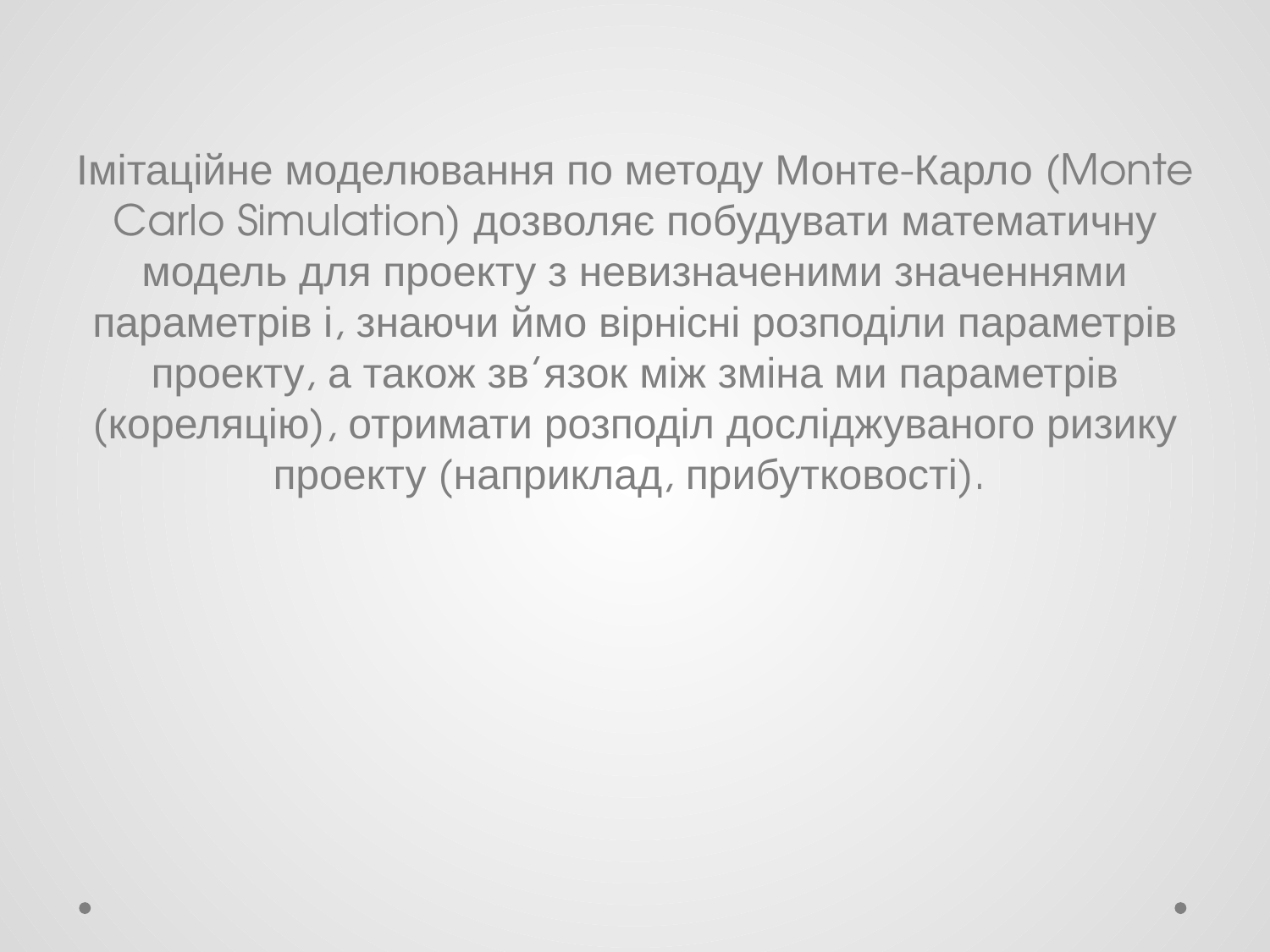

Імітаційне моделювання по методу Монте-Карло (Monte Carlo Simulation) дозволяє побудувати математичну модель для проекту з невизначеними значеннями параметрів і, знаючи ймо вірнісні розподіли параметрів проекту, а також зв’язок між зміна ми параметрів (кореляцію), отримати розподіл досліджуваного ризику проекту (наприклад, прибутковості).